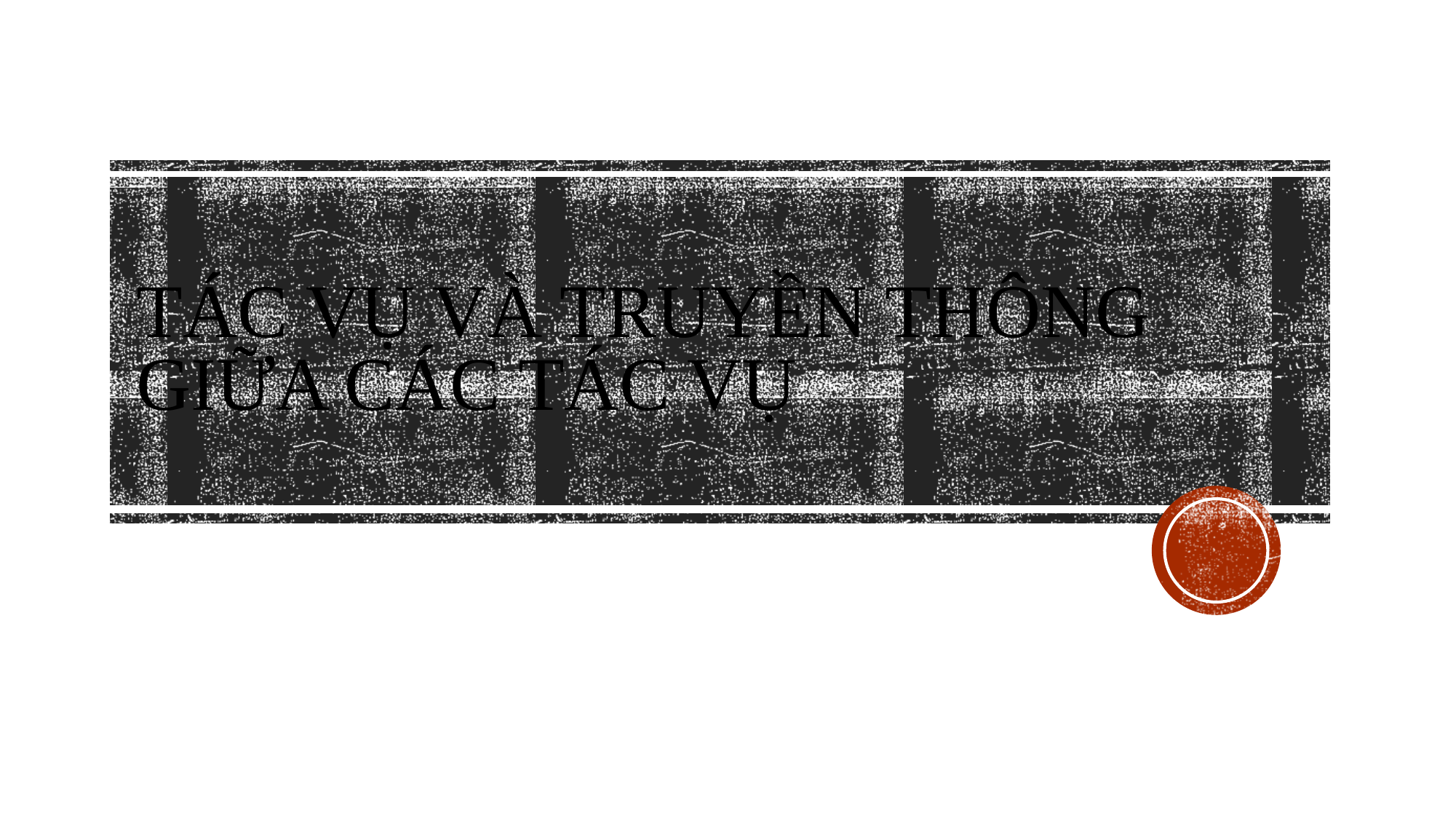

# Tác vụ và truyền thông giữa các tác vụ